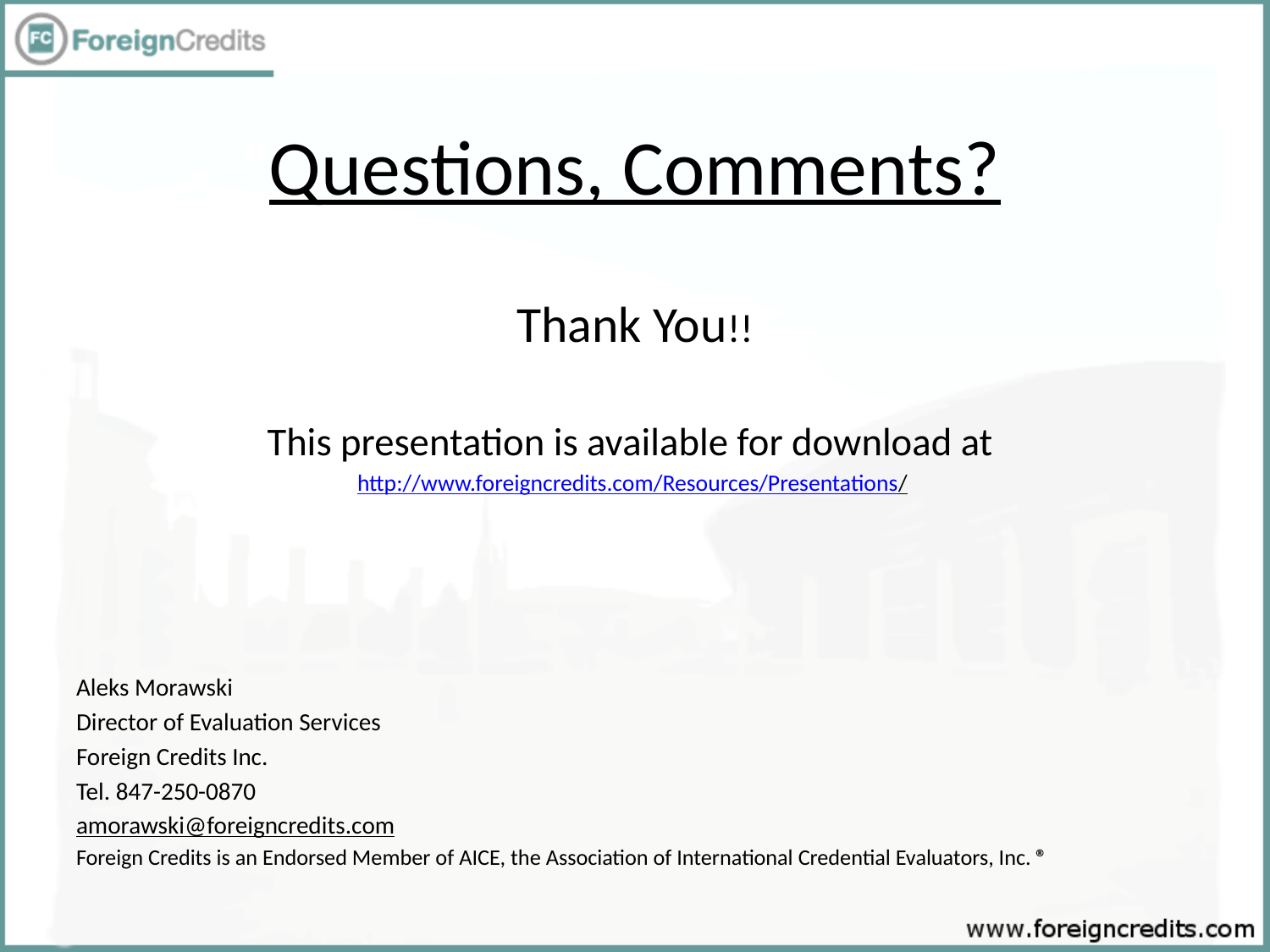

# Questions, Comments?
Thank You!!

This presentation is available for download at
http://www.foreigncredits.com/Resources/Presentations/

Aleks Morawski
Director of Evaluation Services
Foreign Credits Inc.
Tel. 847-250-0870
amorawski@foreigncredits.com
Foreign Credits is an Endorsed Member of AICE, the Association of International Credential Evaluators, Inc. ®